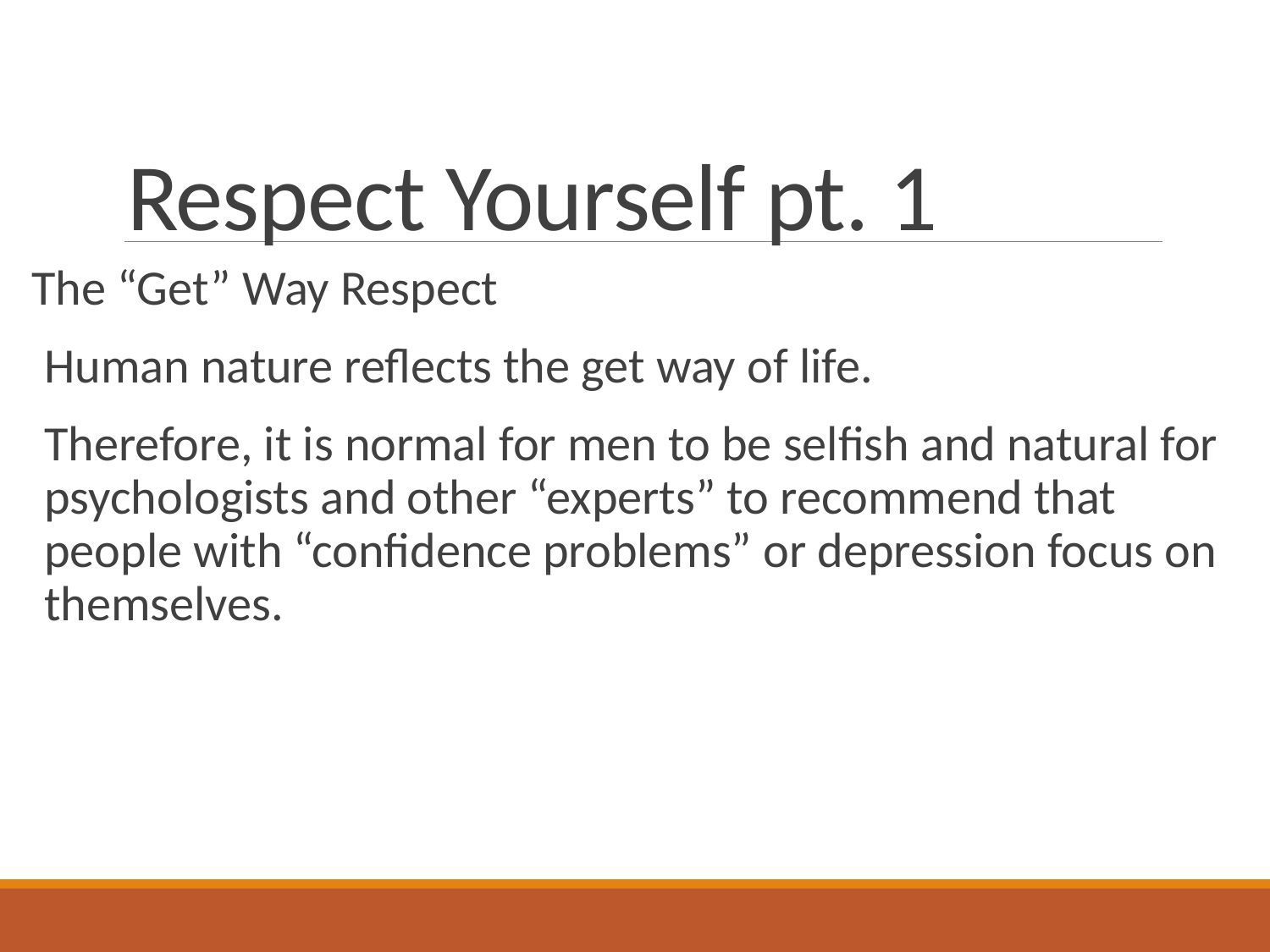

# Respect Yourself pt. 1
The “Get” Way Respect
Human nature reflects the get way of life.
Therefore, it is normal for men to be selfish and natural for psychologists and other “experts” to recommend that people with “confidence problems” or depression focus on themselves.